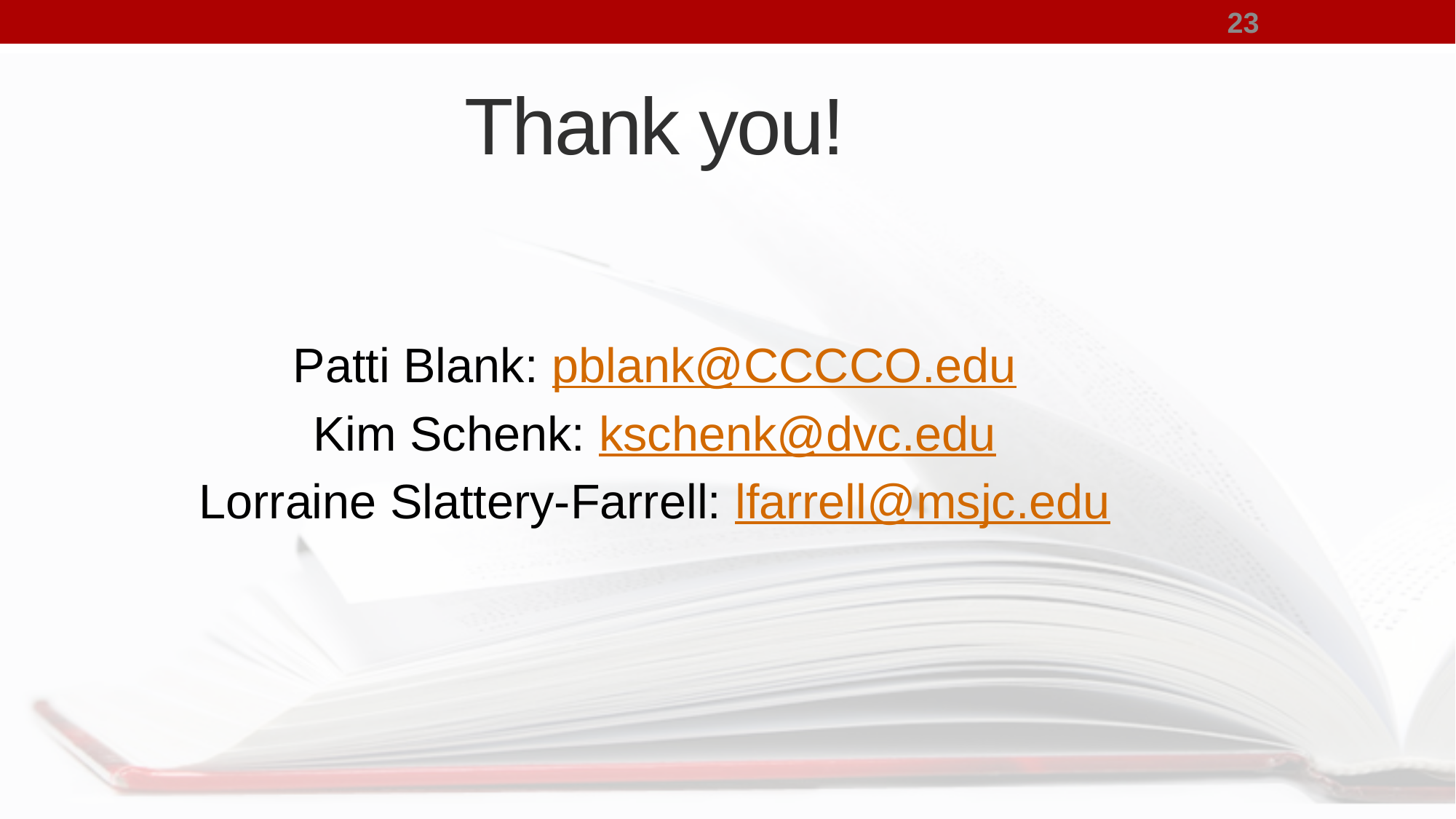

23
Thank you!

Patti Blank: pblank@CCCCO.edu
Kim Schenk: kschenk@dvc.edu
Lorraine Slattery-Farrell: lfarrell@msjc.edu